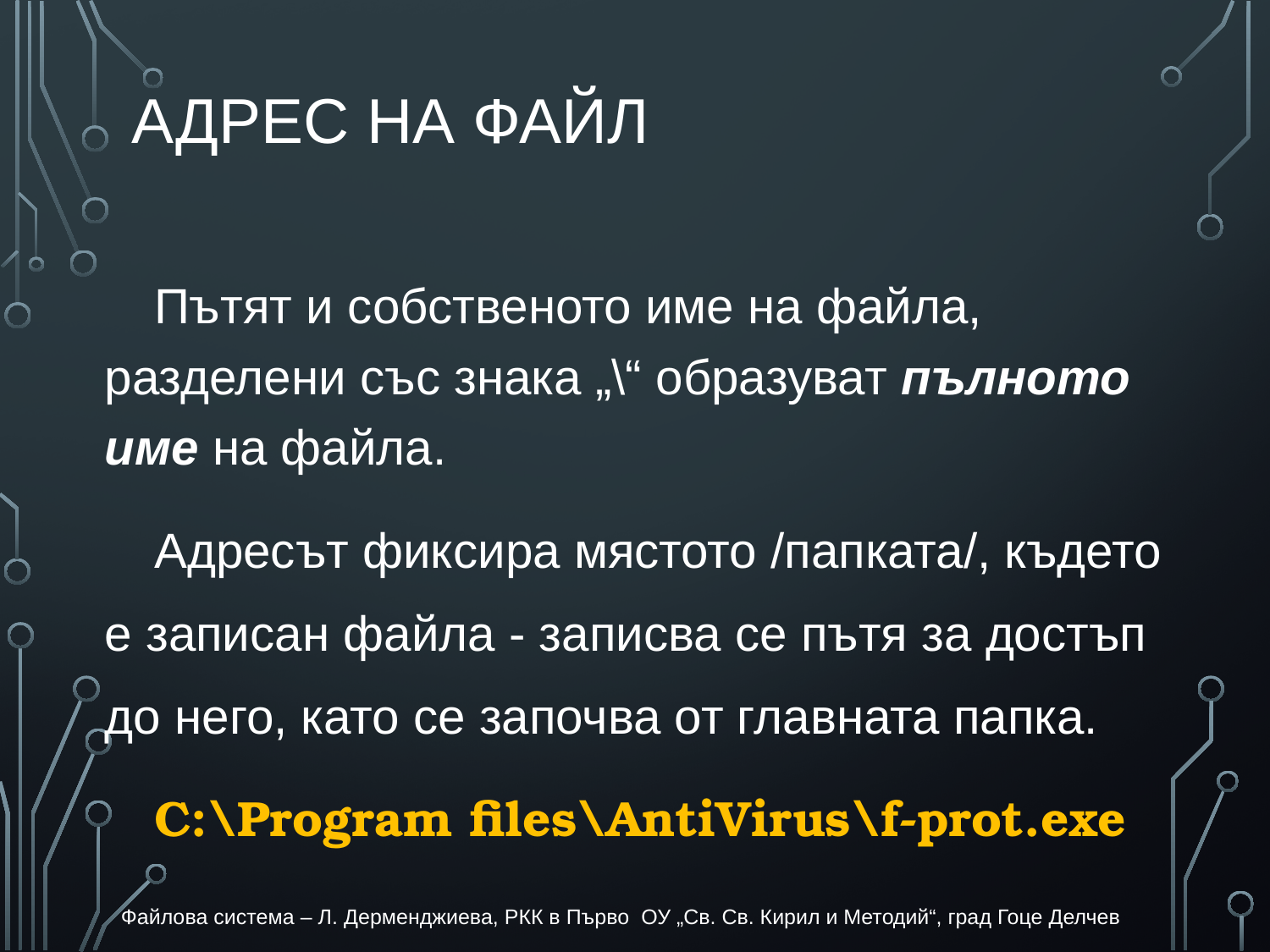

# Адрес на файл
Пътят и собственото име на файла, разделени със знака „\“ образуват пълното име на файла.
Адресът фиксира мястото /папката/, където е записан файла - записва се пътя за достъп до него, като се започва от главната папка.
C:\Program files\AntiVirus\f-prot.exe